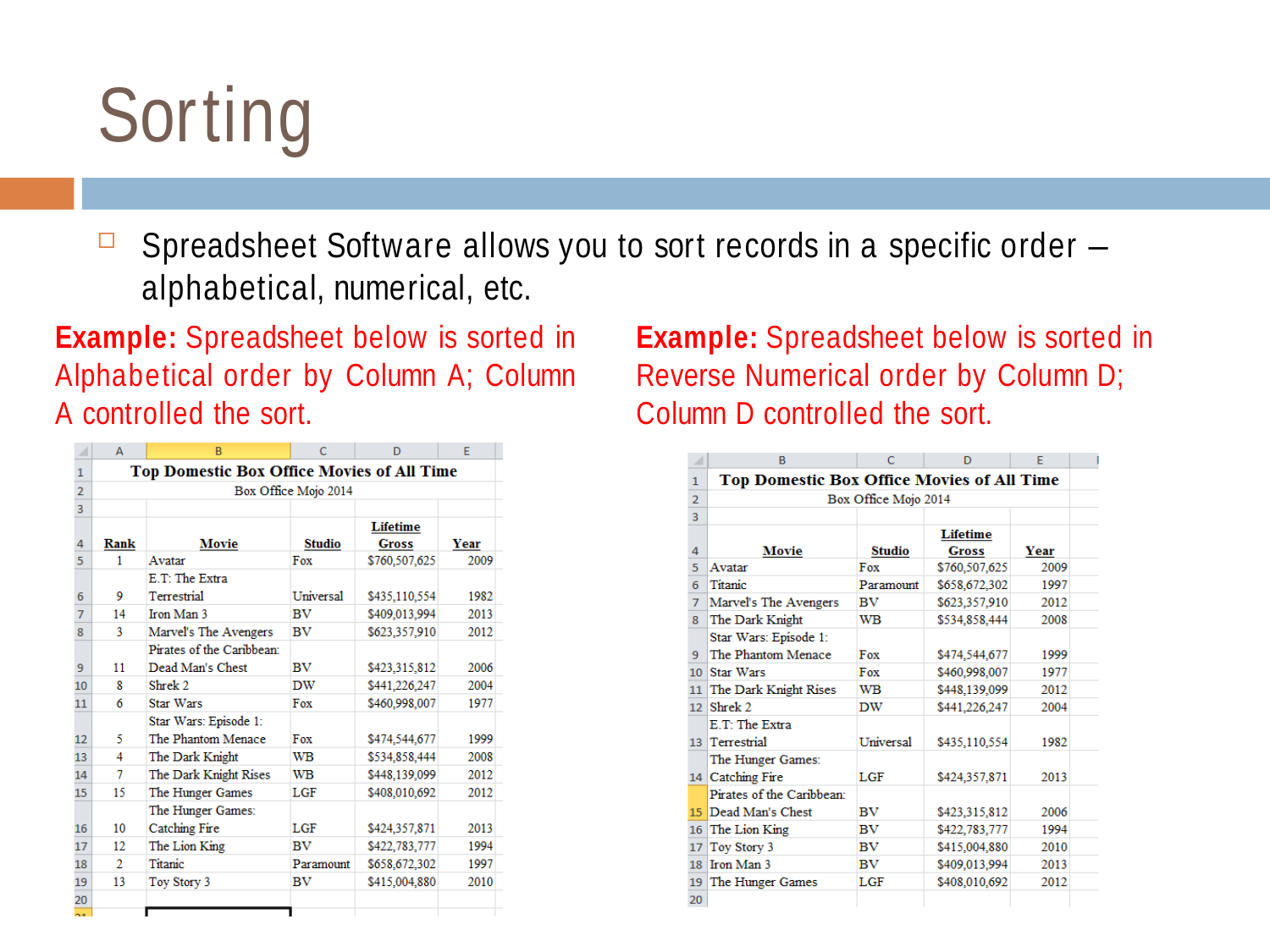

# Sorting
Spreadsheet Software allows you to sort records in a specific order – alphabetical, numerical, etc.
Example: Spreadsheet below is sorted in Alphabetical order by Column A; Column A controlled the sort.
Example: Spreadsheet below is sorted in Reverse Numerical order by Column D; Column D controlled the sort.